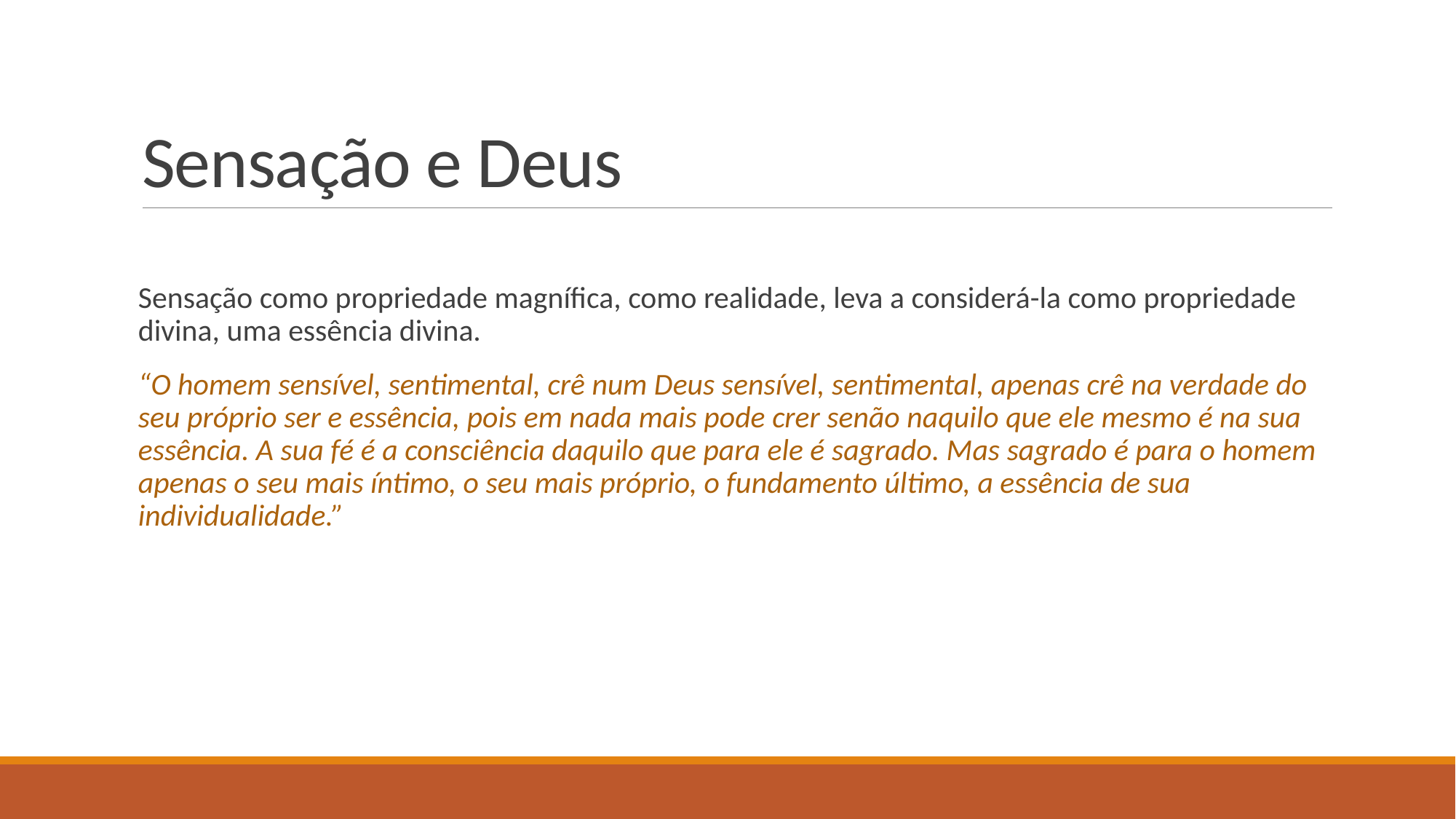

# Sensação e Deus
Sensação como propriedade magnífica, como realidade, leva a considerá-la como propriedade divina, uma essência divina.
“O homem sensível, sentimental, crê num Deus sensível, sentimental, apenas crê na verdade do seu próprio ser e essência, pois em nada mais pode crer senão naquilo que ele mesmo é na sua essência. A sua fé é a consciência daquilo que para ele é sagrado. Mas sagrado é para o homem apenas o seu mais íntimo, o seu mais próprio, o fundamento último, a essência de sua individualidade.”